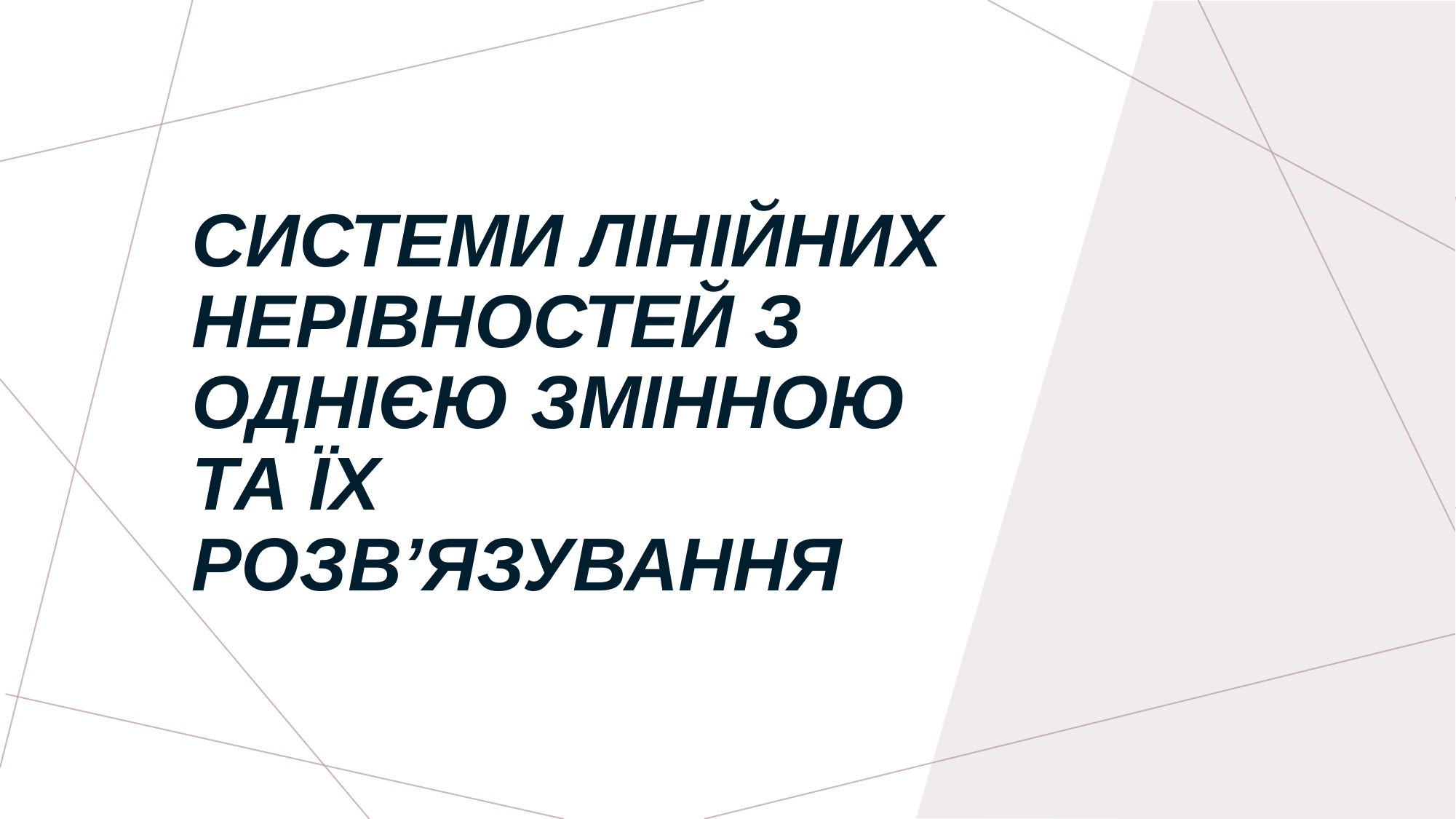

# Системи лінійних нерівностей з однією змінною та їх розв’язування